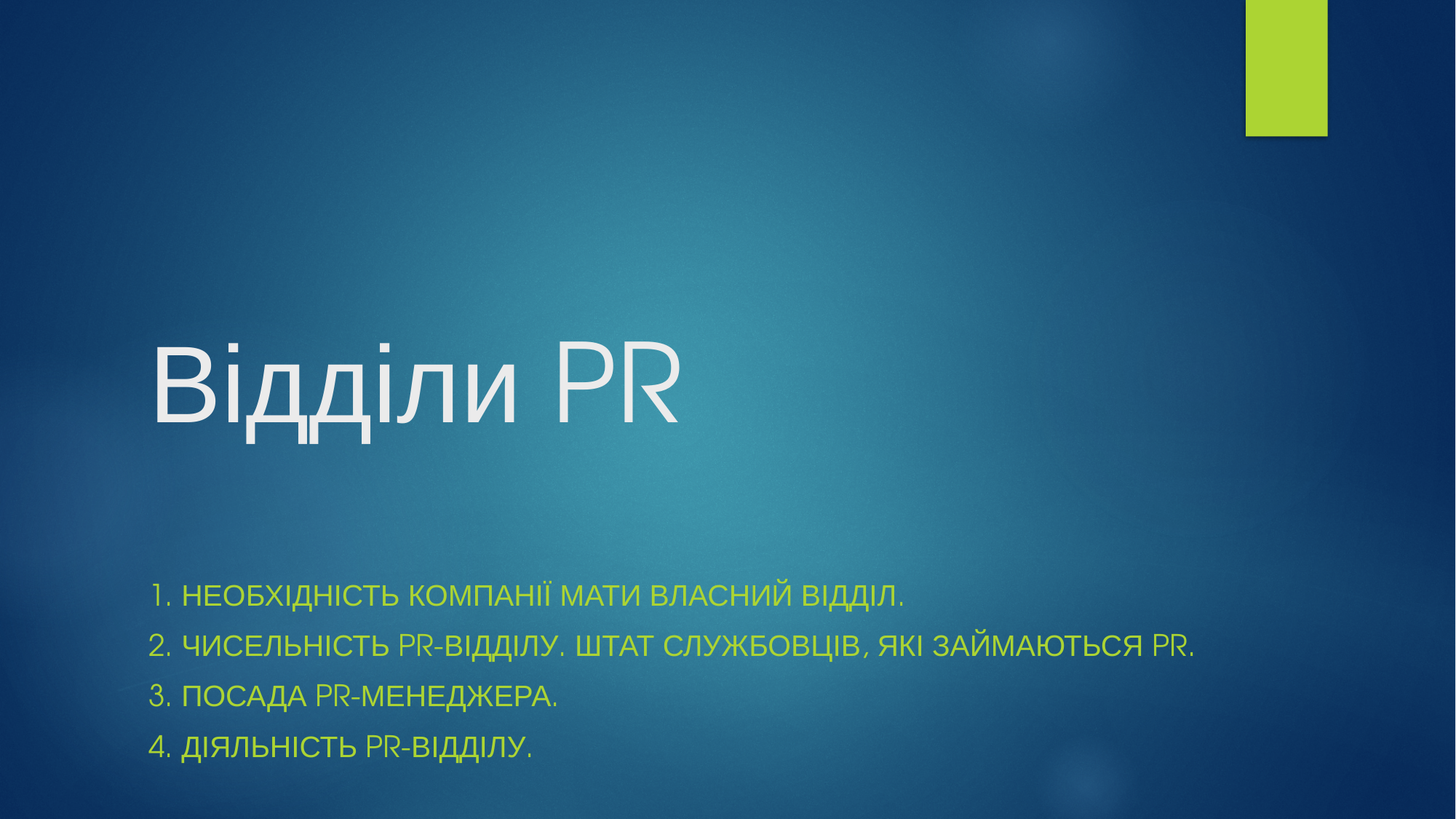

# Відділи PR
1. Необхідність компанії мати власний відділ.
2. Чисельність PR-відділу. Штат службовців, які займаються PR.
3. Посада PR-менеджера.
4. ДІЯЛЬНІСТЬ PR-ВІДДІЛУ.